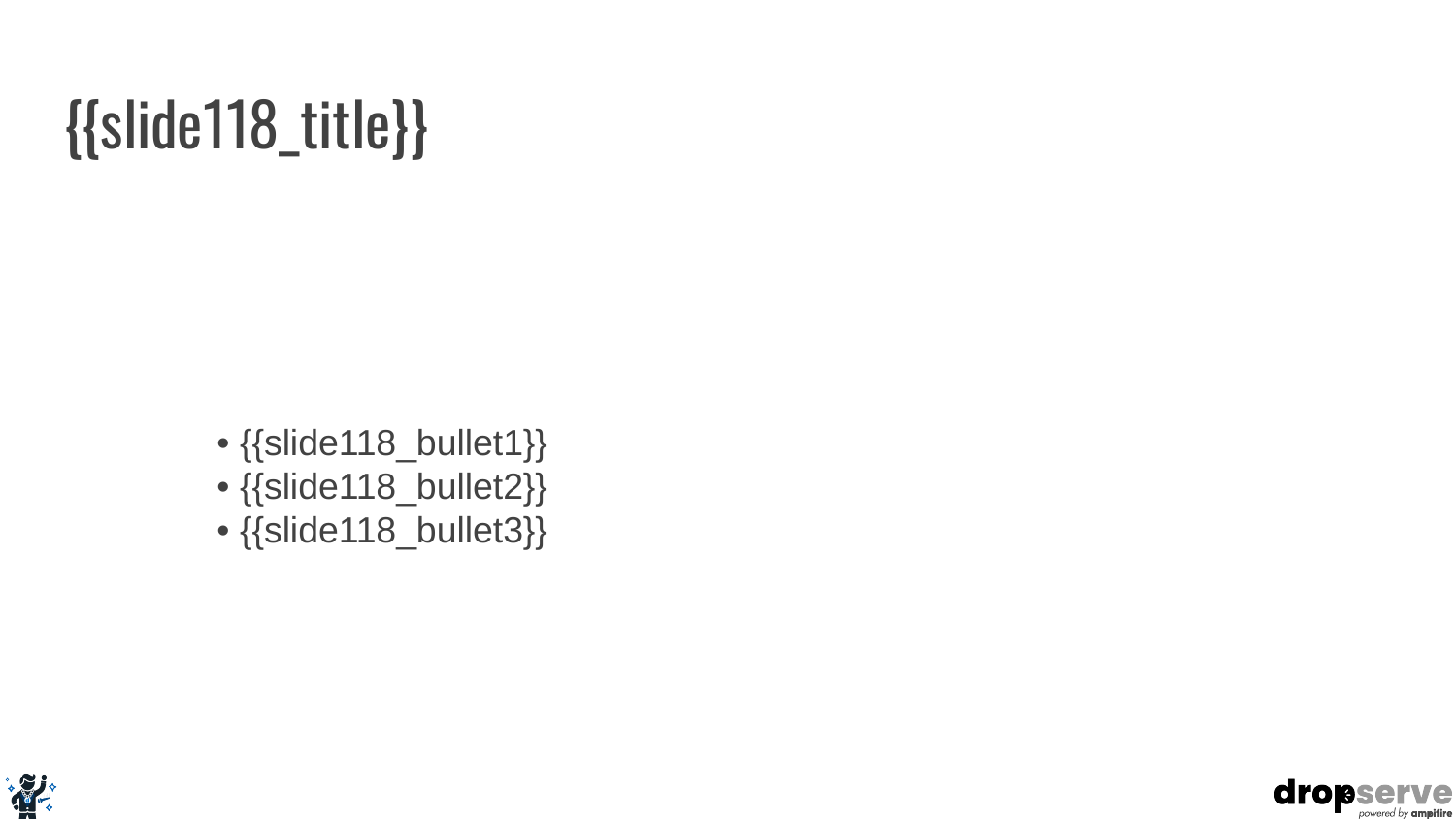

# {{slide118_title}}
• {{slide118_bullet1}}
• {{slide118_bullet2}}
• {{slide118_bullet3}}